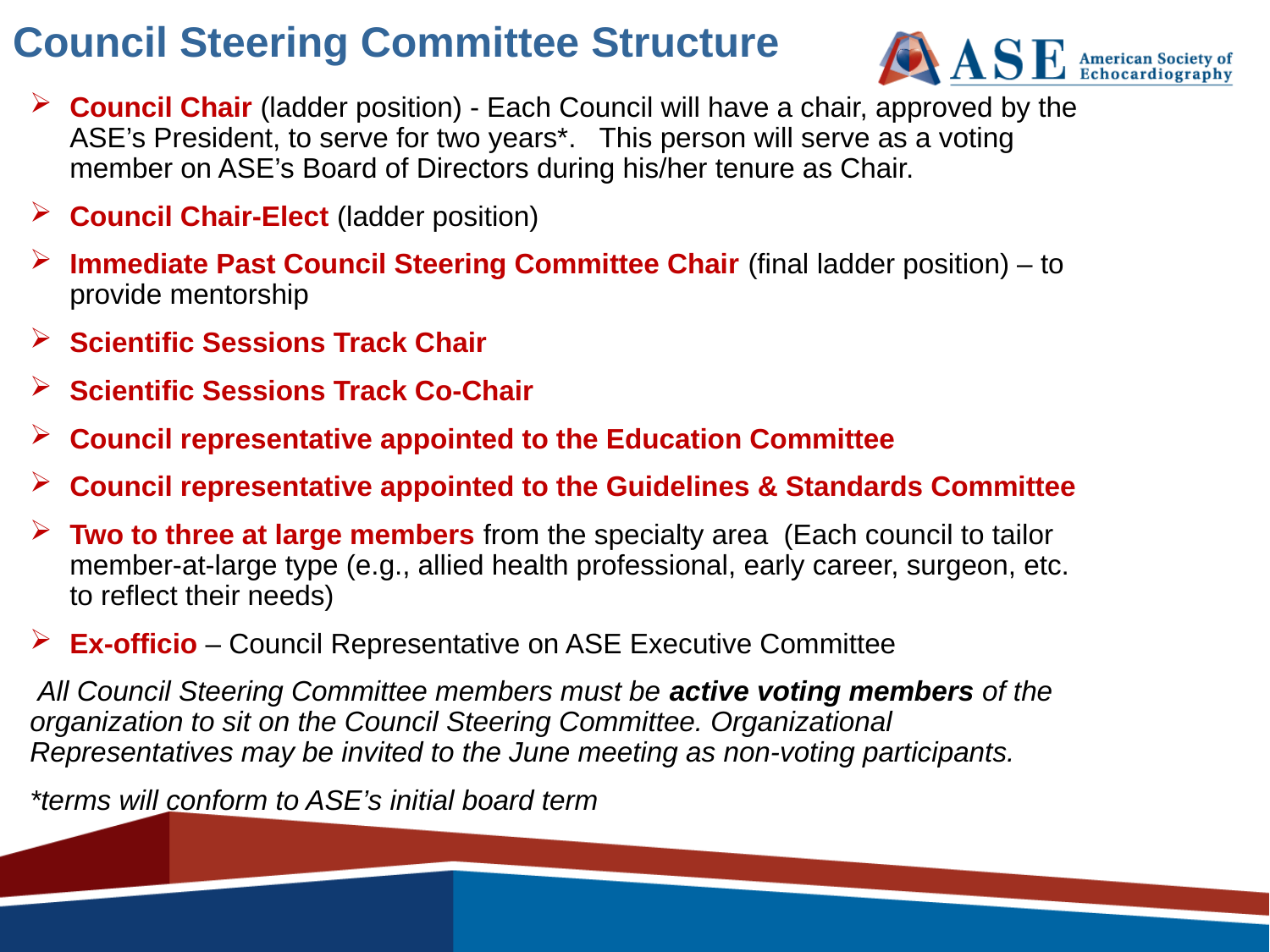

# Council Steering Committee Structure
Council Chair (ladder position) - Each Council will have a chair, approved by the ASE’s President, to serve for two years*.   This person will serve as a voting member on ASE’s Board of Directors during his/her tenure as Chair.
Council Chair-Elect (ladder position)
Immediate Past Council Steering Committee Chair (final ladder position) – to provide mentorship
Scientific Sessions Track Chair
Scientific Sessions Track Co-Chair
Council representative appointed to the Education Committee
Council representative appointed to the Guidelines & Standards Committee
Two to three at large members from the specialty area  (Each council to tailor member-at-large type (e.g., allied health professional, early career, surgeon, etc. to reflect their needs)
Ex-officio – Council Representative on ASE Executive Committee
 All Council Steering Committee members must be active voting members of the organization to sit on the Council Steering Committee. Organizational Representatives may be invited to the June meeting as non-voting participants.
*terms will conform to ASE’s initial board term